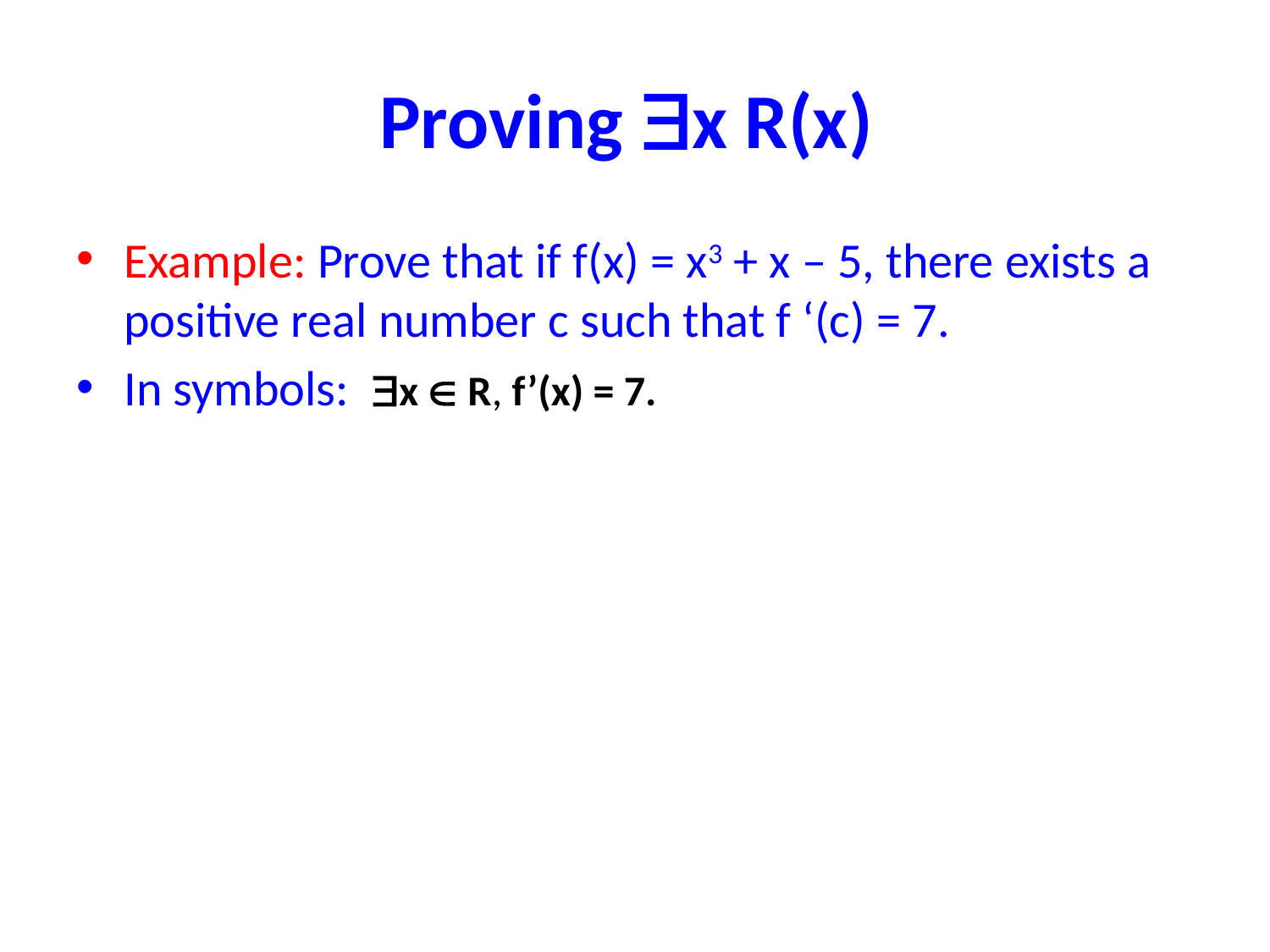

# Proving ∃x R(x)
Example: Prove that if f(x) = x3 + x – 5, there exists a positive real number c such that f ‘(c) = 7.
In symbols:  ∃x ∈ R, f’(x) = 7.